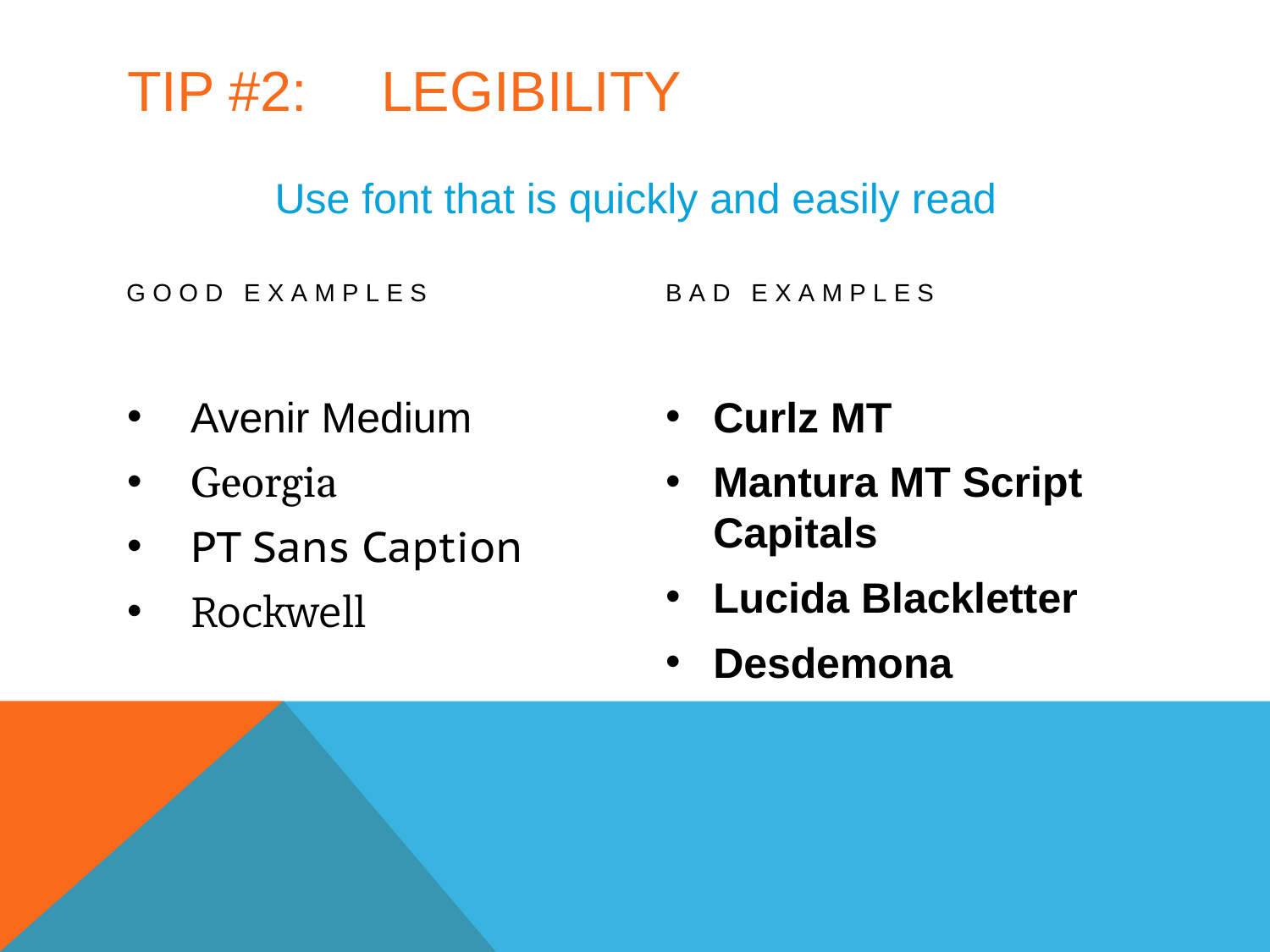

# Tip #2:	Legibility
Use font that is quickly and easily read
Good examples
Bad examples
Avenir Medium
Georgia
PT Sans Caption
Rockwell
Curlz MT
Mantura MT Script Capitals
Lucida Blackletter
Desdemona